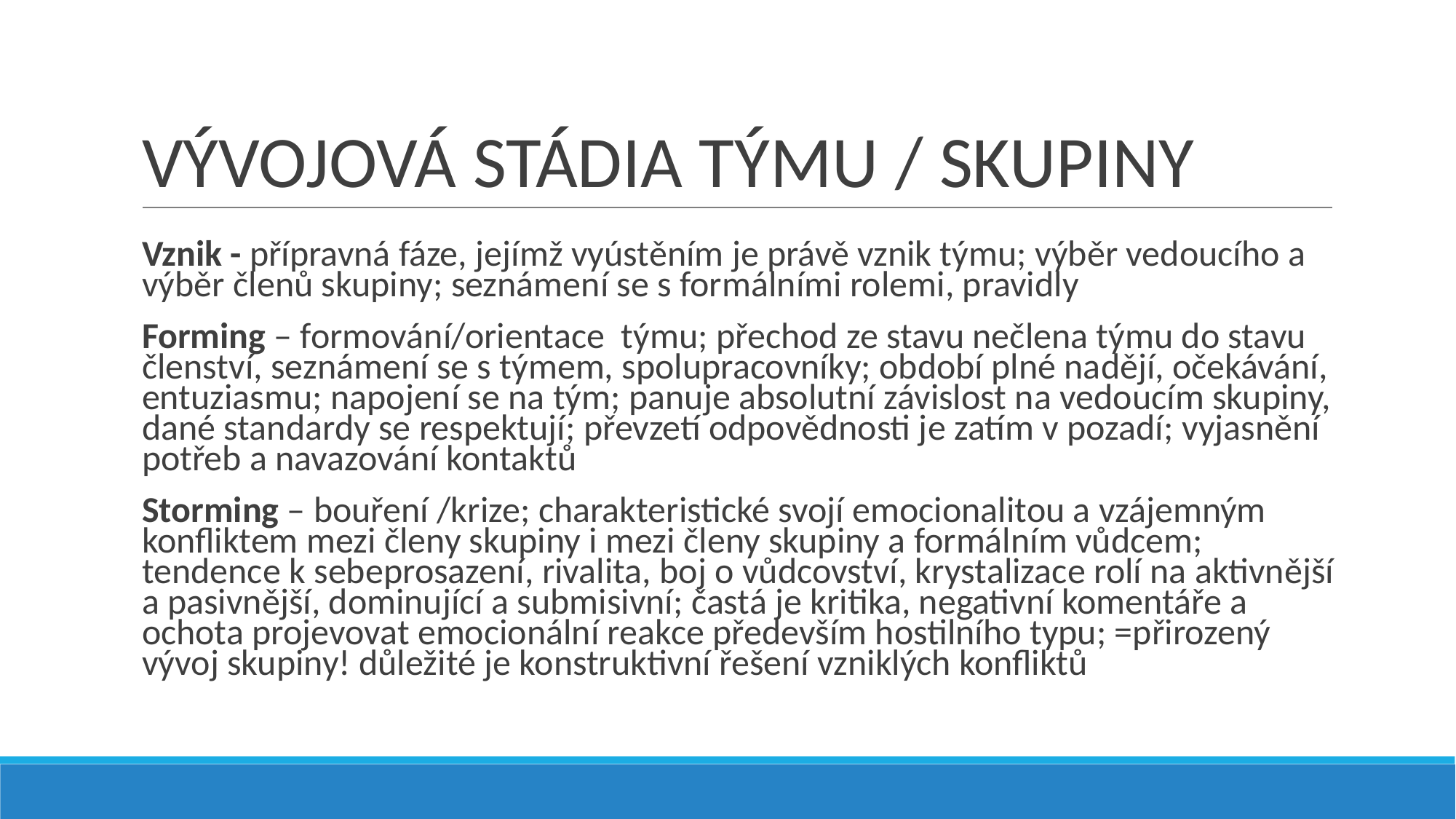

# VÝVOJOVÁ STÁDIA TÝMU / SKUPINY
Vznik - přípravná fáze, jejímž vyústěním je právě vznik týmu; výběr vedoucího a výběr členů skupiny; seznámení se s formálními rolemi, pravidly
Forming – formování/orientace  týmu; přechod ze stavu nečlena týmu do stavu členství, seznámení se s týmem, spolupracovníky; období plné nadějí, očekávání, entuziasmu; napojení se na tým; panuje absolutní závislost na vedoucím skupiny, dané standardy se respektují; převzetí odpovědnosti je zatím v pozadí; vyjasnění potřeb a navazování kontaktů
Storming – bouření /krize; charakteristické svojí emocionalitou a vzájemným konfliktem mezi členy skupiny i mezi členy skupiny a formálním vůdcem; tendence k sebeprosazení, rivalita, boj o vůdcovství, krystalizace rolí na aktivnější a pasivnější, dominující a submisivní; častá je kritika, negativní komentáře a ochota projevovat emocionální reakce především hostilního typu; =přirozený vývoj skupiny! důležité je konstruktivní řešení vzniklých konfliktů